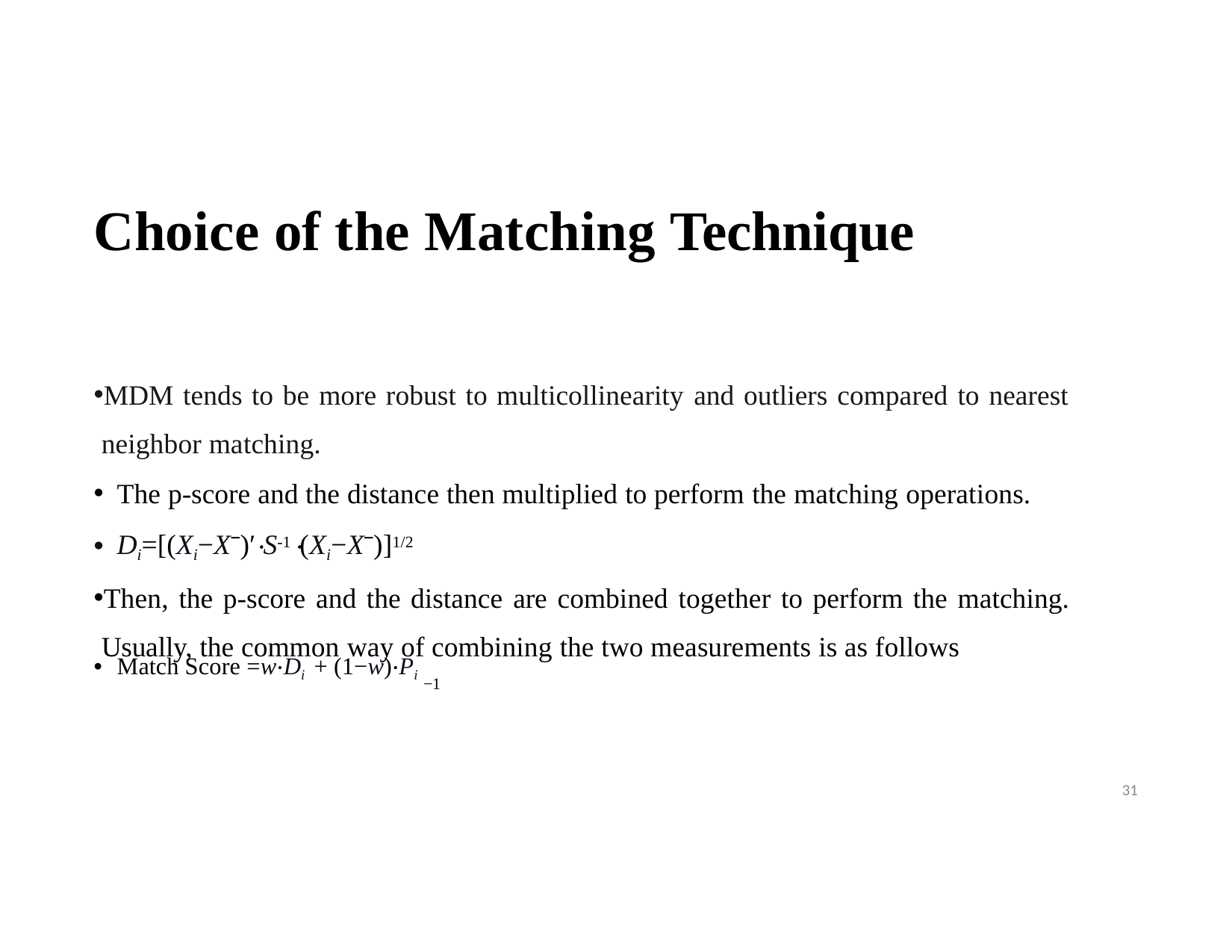

# Choice of the Matching Technique
MDM tends to be more robust to multicollinearity and outliers compared to nearest  neighbor matching.
The p-score and the distance then multiplied to perform the matching operations.
Di=[(Xi−Xˉ)′ S-1 (Xi−Xˉ)]1/2
Then, the p-score and the distance are combined together to perform the matching.  Usually, the common way of combining the two measurements is as follows
Match Score =w⋅Di + (1−w)⋅Pi
−1

31